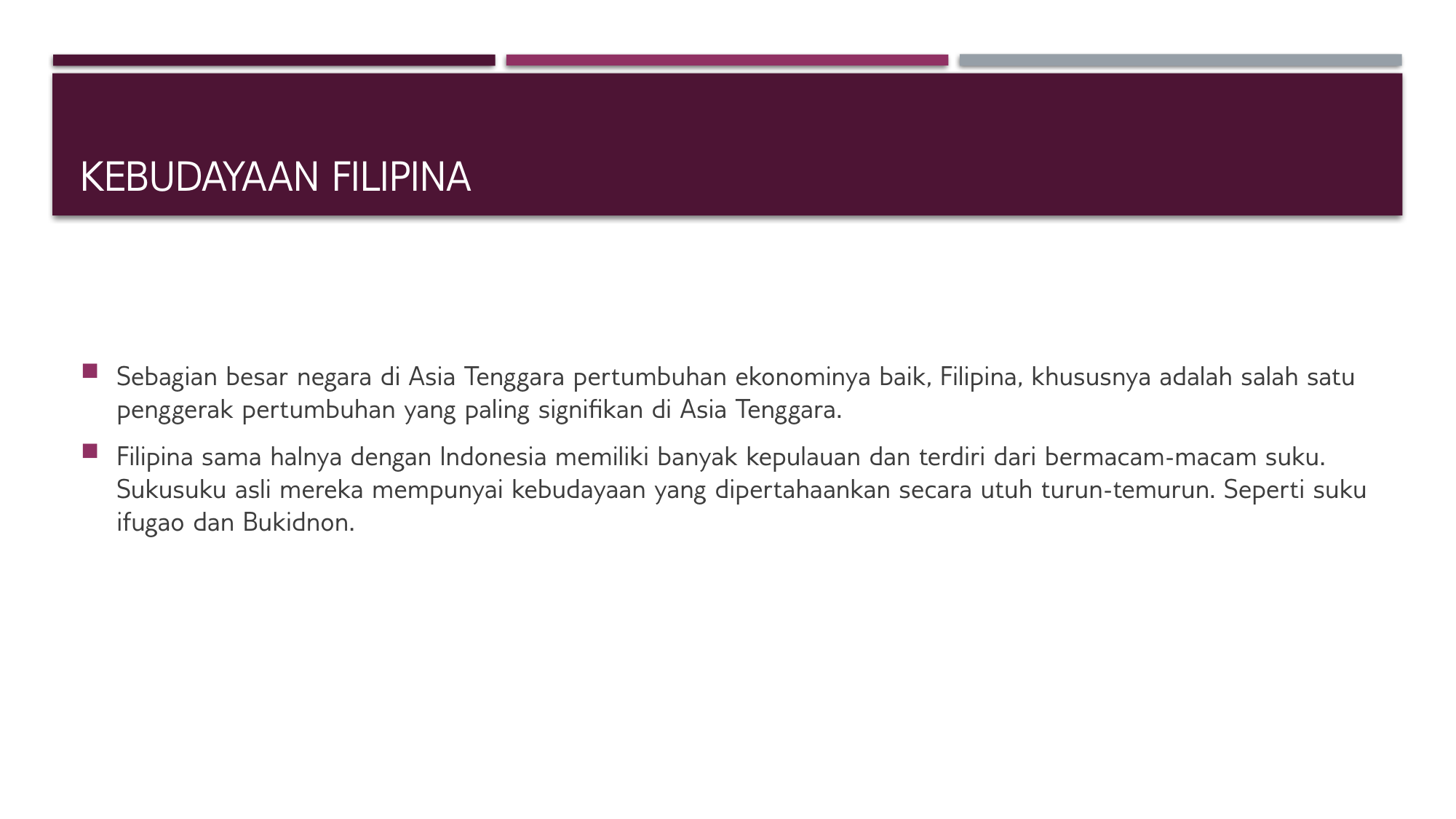

# Kebudayaan filipina
Sebagian besar negara di Asia Tenggara pertumbuhan ekonominya baik, Filipina, khususnya adalah salah satu penggerak pertumbuhan yang paling signifikan di Asia Tenggara.
Filipina sama halnya dengan Indonesia memiliki banyak kepulauan dan terdiri dari bermacam-macam suku. Sukusuku asli mereka mempunyai kebudayaan yang dipertahaankan secara utuh turun-temurun. Seperti suku ifugao dan Bukidnon.